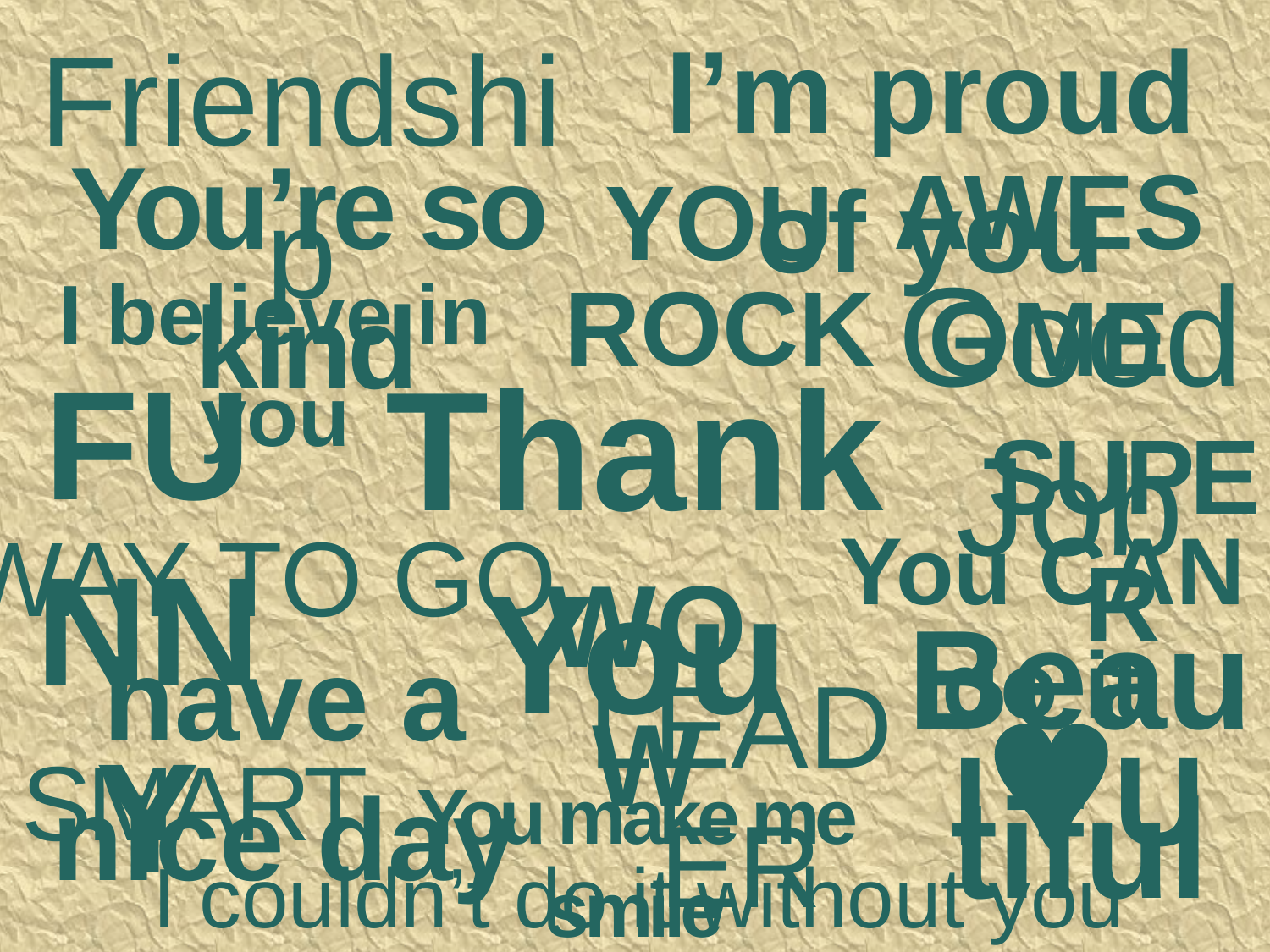

I’m proud of you
Friendship
You’re so kind
AWESOME
YOU ROCK
Good Job
I believe in you
Thank You
FUNNY
SUPER
You CAN do it
WAY TO GO
WOW
Beautiful
have a nice day
LEADER
I ♥ U
SMART
You make me smile
I couldn’t do it without you